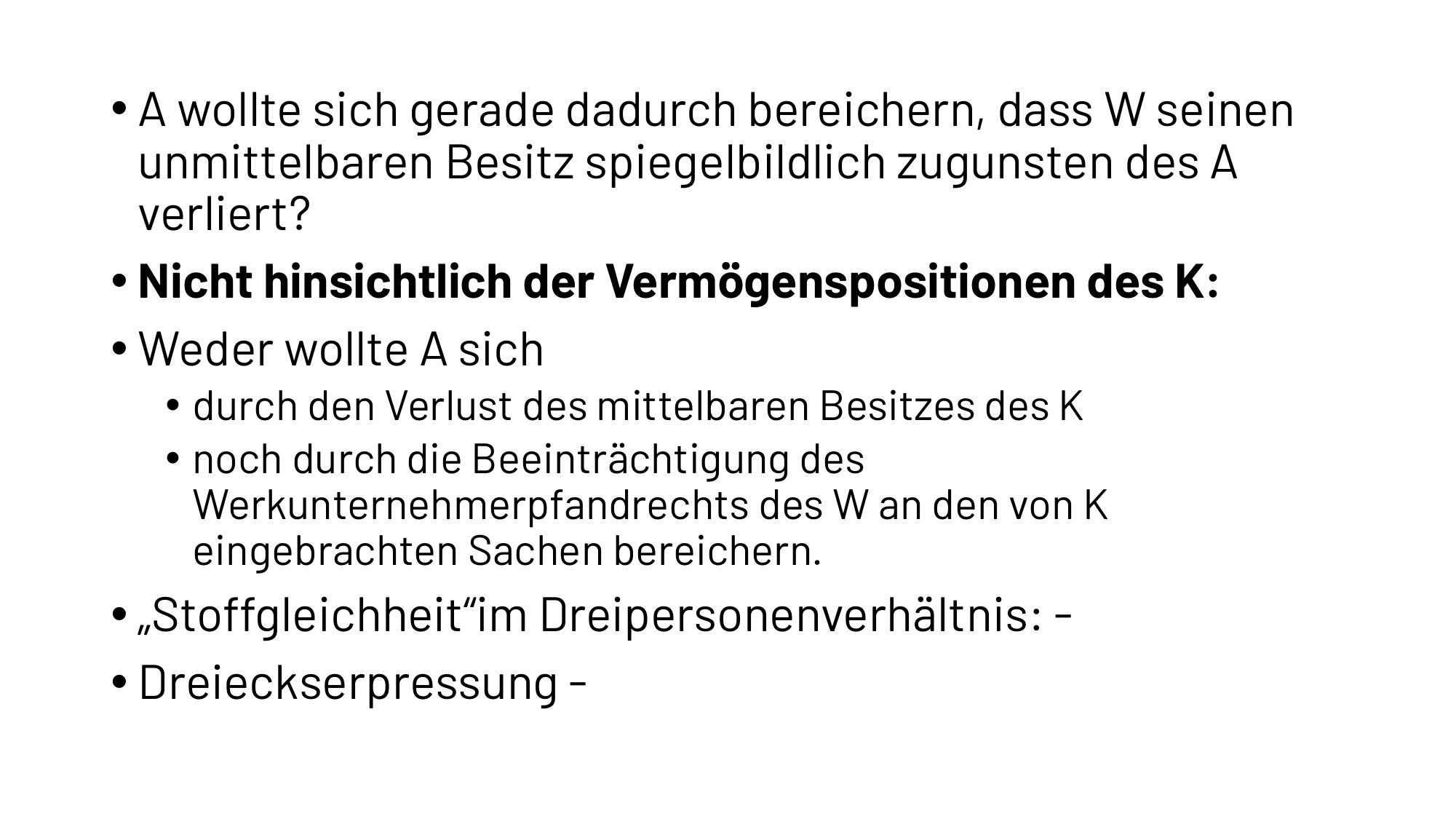

A wollte sich gerade dadurch bereichern, dass W seinen unmittelbaren Besitz spiegelbildlich zugunsten des A verliert?
Nicht hinsichtlich der Vermögenspositionen des K:
Weder wollte A sich
durch den Verlust des mittelbaren Besitzes des K
noch durch die Beeinträchtigung des Werkunternehmerpfandrechts des W an den von K eingebrachten Sachen bereichern.
„Stoffgleichheit“im Dreipersonenverhältnis: -
Dreieckserpressung -